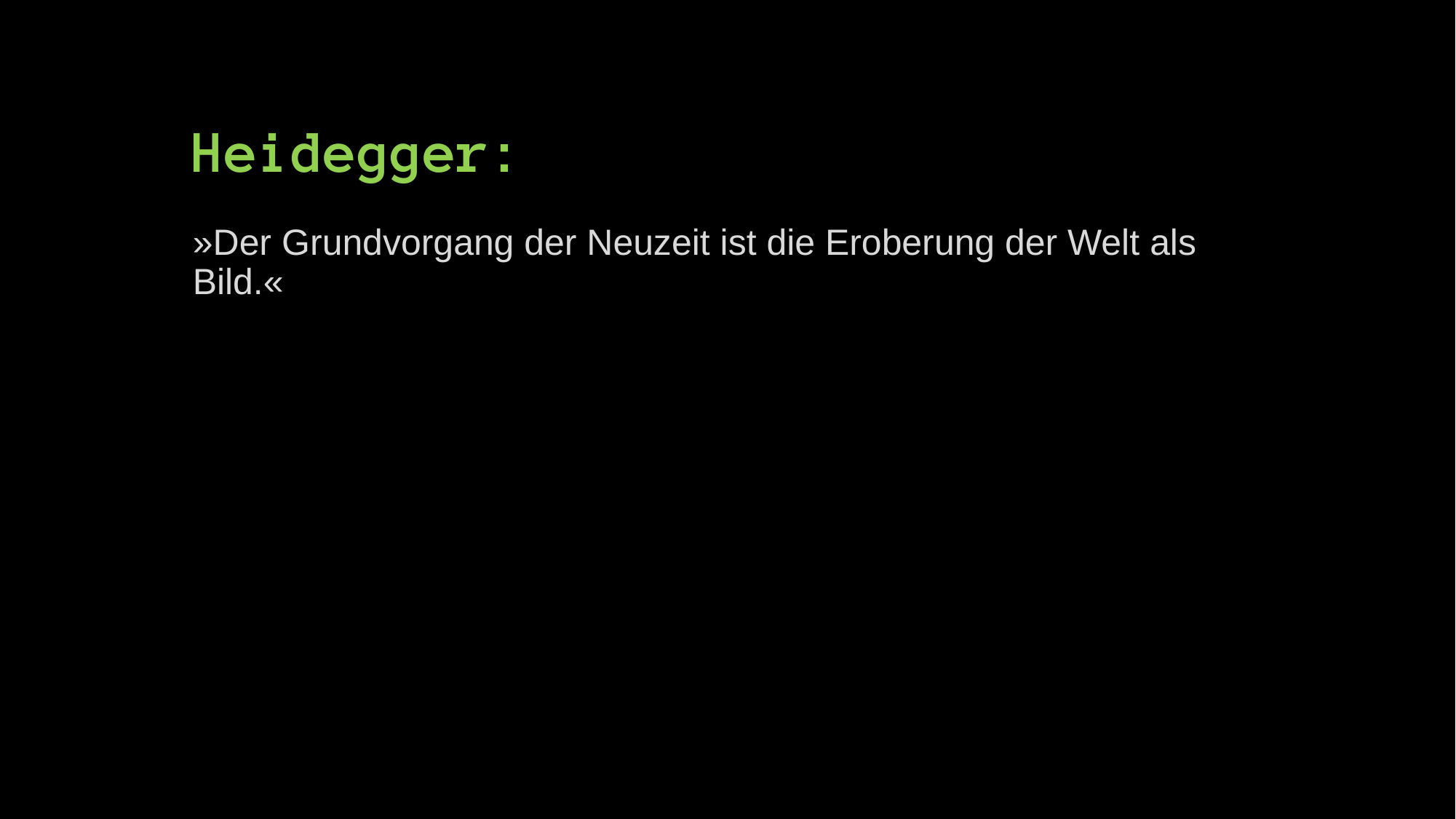

# Heidegger:
»Der Grundvorgang der Neuzeit ist die Eroberung der Welt als Bild.«